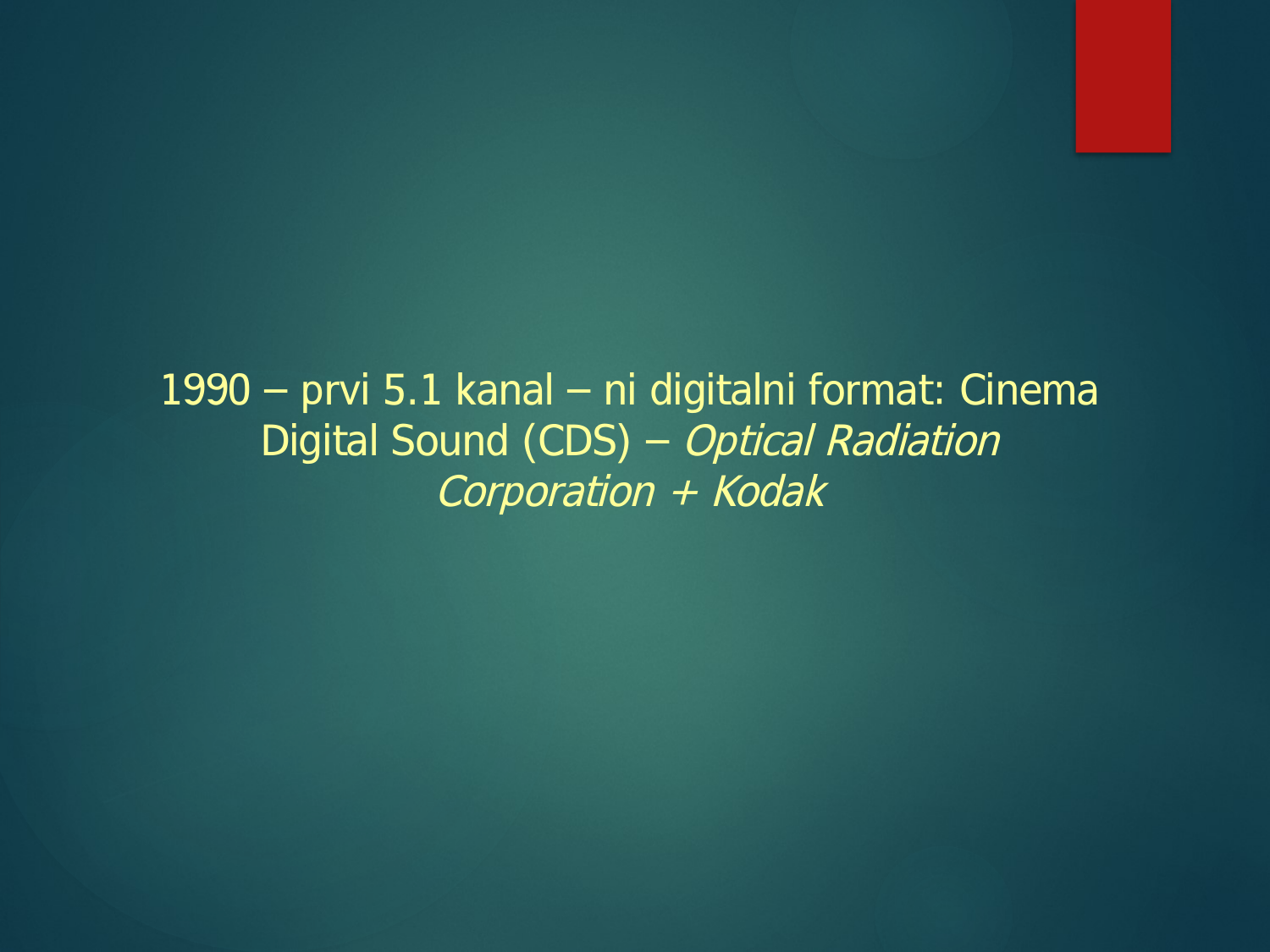

1990 – prvi 5.1 kanal – ni digitalni format: Cinema Digital Sound (CDS) – Optical Radiation Corporation + Kodak